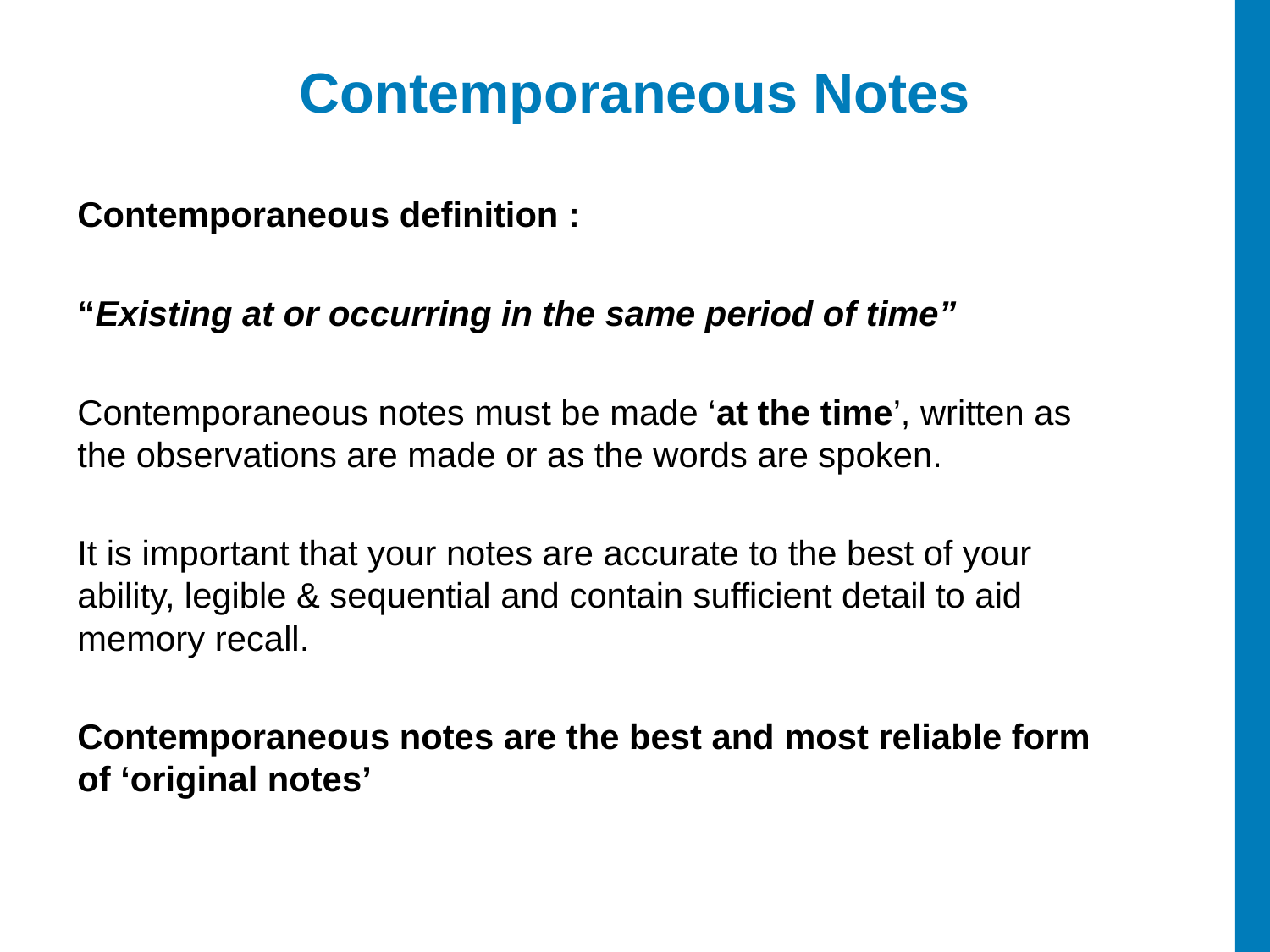

Contemporaneous Notes
Contemporaneous definition :

“Existing at or occurring in the same period of time”

Contemporaneous notes must be made ‘at the time’, written as the observations are made or as the words are spoken.

It is important that your notes are accurate to the best of your ability, legible & sequential and contain sufficient detail to aid memory recall.

Contemporaneous notes are the best and most reliable form of ‘original notes’